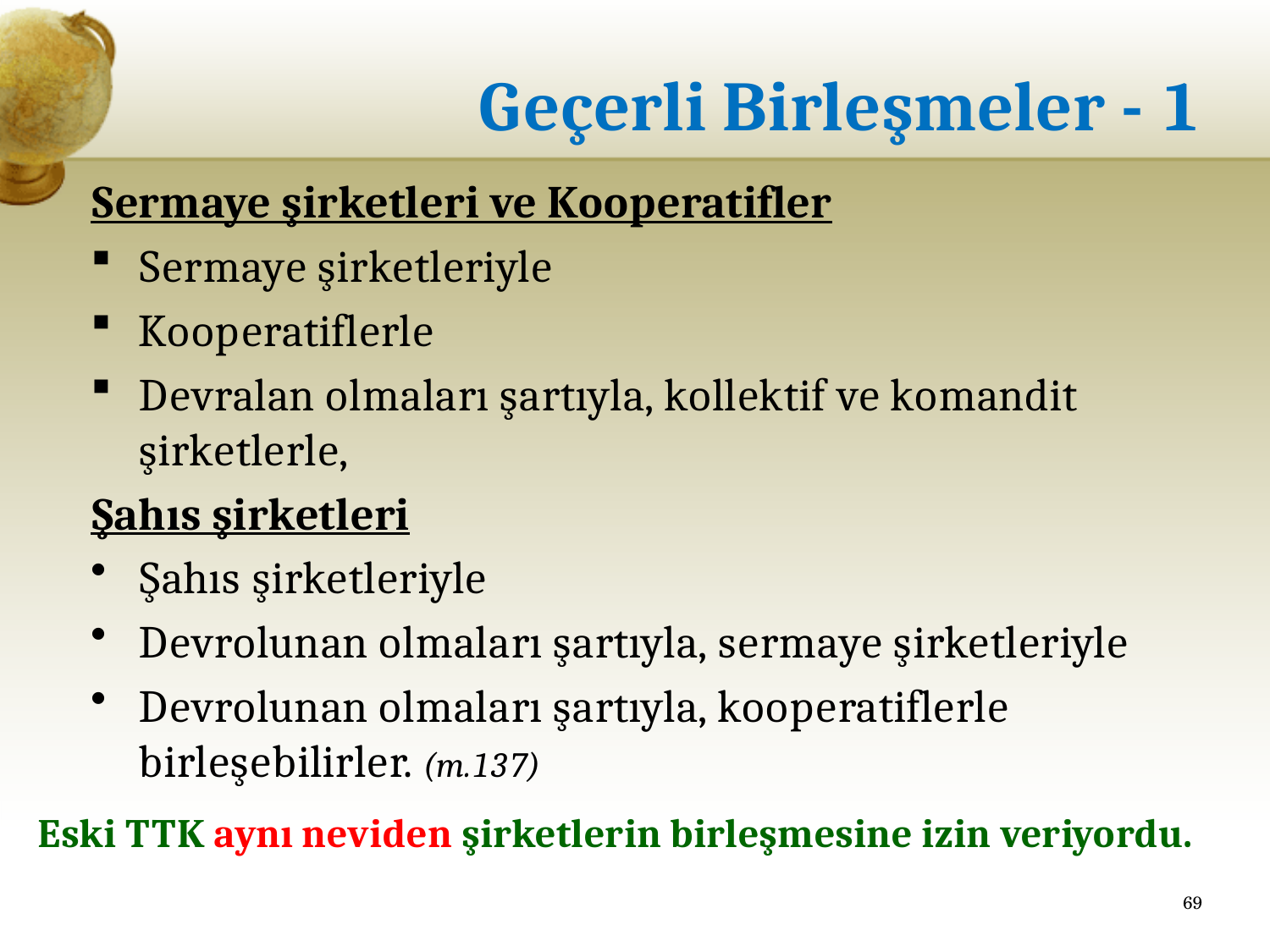

# Geçerli Birleşmeler - 1
Sermaye şirketleri ve Kooperatifler
Sermaye şirketleriyle
Kooperatiflerle
Devralan olmaları şartıyla, kollektif ve komandit şirketlerle,
Şahıs şirketleri
Şahıs şirketleriyle
Devrolunan olmaları şartıyla, sermaye şirketleriyle
Devrolunan olmaları şartıyla, kooperatiflerle birleşebilirler. (m.137)
Eski TTK aynı neviden şirketlerin birleşmesine izin veriyordu.
69